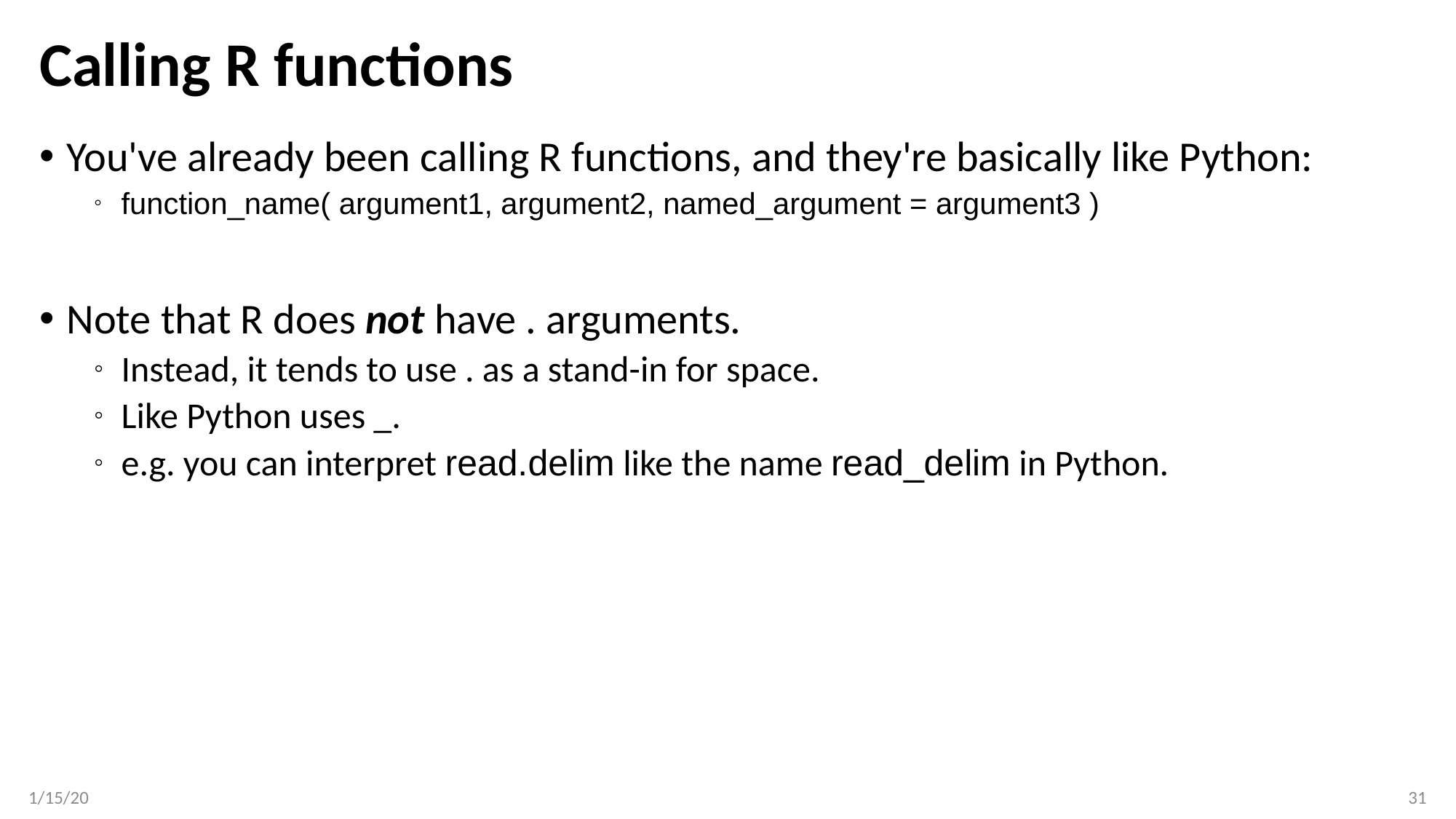

# Calling R functions
You've already been calling R functions, and they're basically like Python:
function_name( argument1, argument2, named_argument = argument3 )

Note that R does not have . arguments.
Instead, it tends to use . as a stand-in for space.
Like Python uses _.
e.g. you can interpret read.delim like the name read_delim in Python.
1/15/20
31